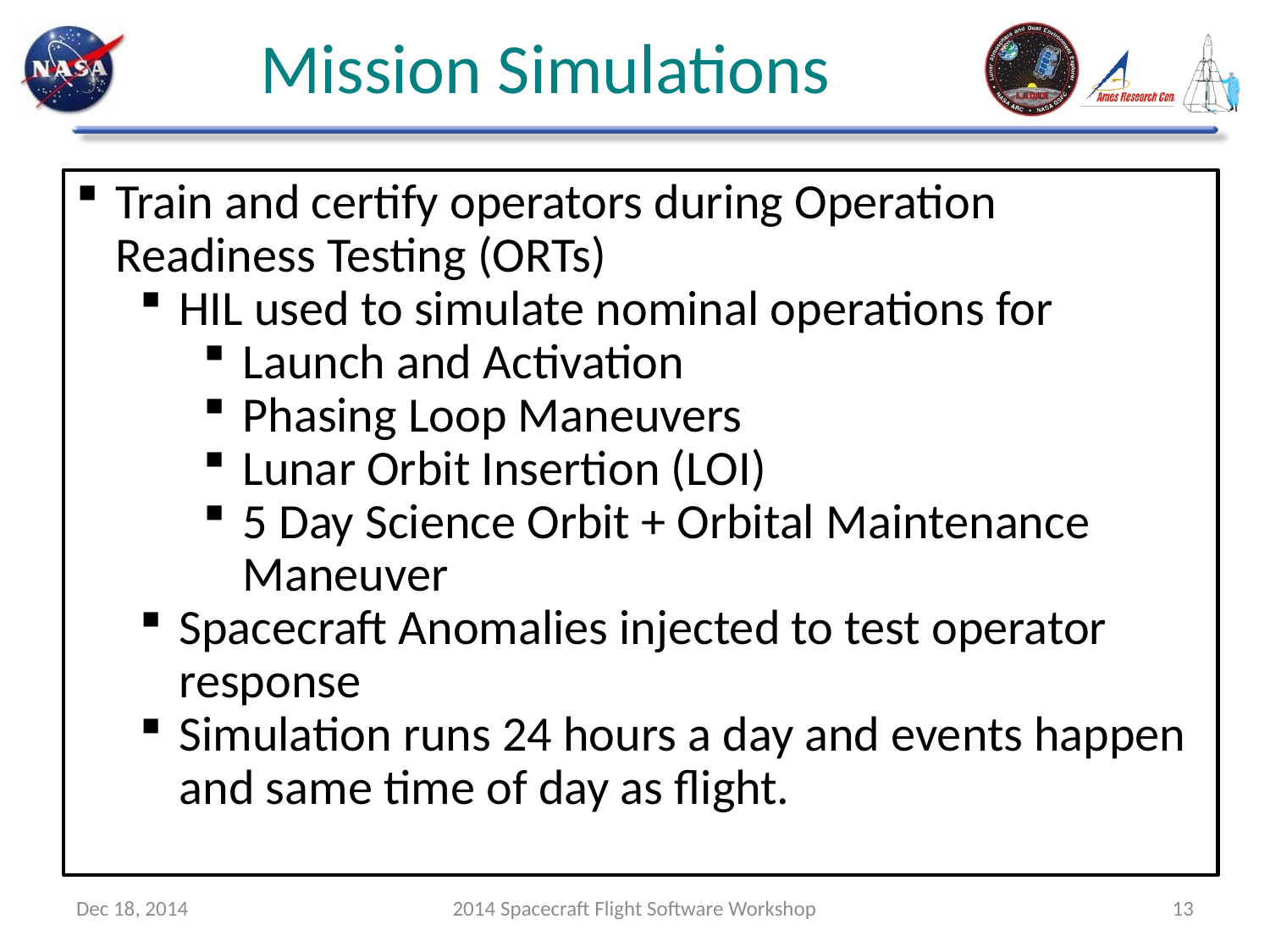

# Mission Simulations
Train and certify operators during Operation Readiness Testing (ORTs)
HIL used to simulate nominal operations for
Launch and Activation
Phasing Loop Maneuvers
Lunar Orbit Insertion (LOI)
5 Day Science Orbit + Orbital Maintenance Maneuver
Spacecraft Anomalies injected to test operator response
Simulation runs 24 hours a day and events happen and same time of day as flight.

Dec 18, 2014
2014 Spacecraft Flight Software Workshop
13